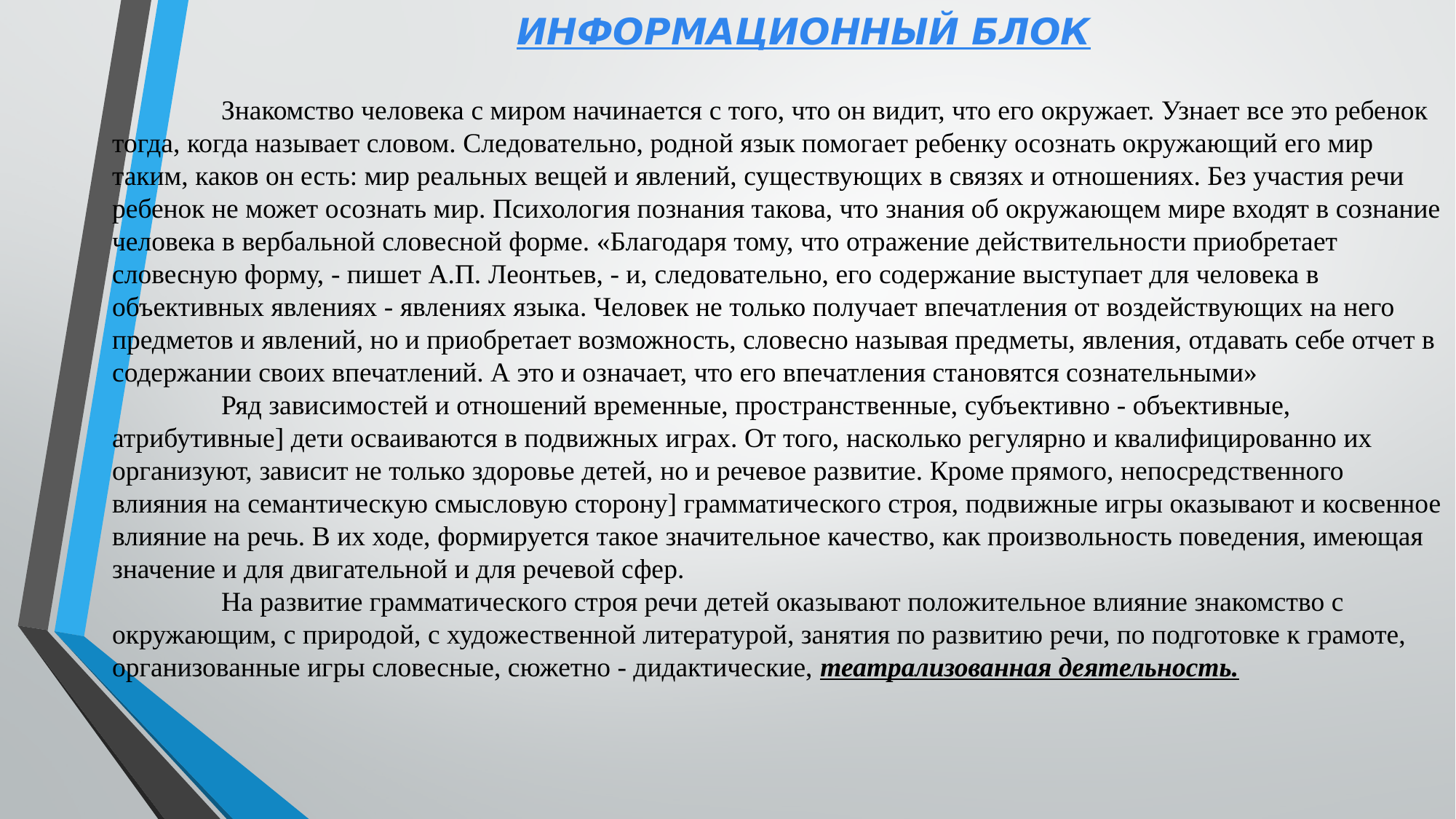

ИНФОРМАЦИОННЫЙ БЛОК

	Знакомство человека с миром начинается с того, что он видит, что его окружает. Узнает все это ребенок тогда, когда называет словом. Следовательно, родной язык помогает ребенку осознать окружающий его мир таким, каков он есть: мир реальных вещей и явлений, существующих в связях и отношениях. Без участия речи ребенок не может осознать мир. Психология познания такова, что знания об окружающем мире входят в сознание человека в вербальной словесной форме. «Благодаря тому, что отражение действительности приобретает словесную форму, - пишет А.П. Леонтьев, - и, следовательно, его содержание выступает для человека в объективных явлениях - явлениях языка. Человек не только получает впечатления от воздействующих на него предметов и явлений, но и приобретает возможность, словесно называя предметы, явления, отдавать себе отчет в содержании своих впечатлений. А это и означает, что его впечатления становятся сознательными»
	Ряд зависимостей и отношений временные, пространственные, субъективно - объективные, атрибутивные] дети осваиваются в подвижных играх. От того, насколько регулярно и квалифицированно их организуют, зависит не только здоровье детей, но и речевое развитие. Кроме прямого, непосредственного влияния на семантическую смысловую сторону] грамматического строя, подвижные игры оказывают и косвенное влияние на речь. В их ходе, формируется такое значительное качество, как произвольность поведения, имеющая значение и для двигательной и для речевой сфер.
     	На развитие грамматического строя речи детей оказывают положительное влияние знакомство с окружающим, с природой, с художественной литературой, занятия по развитию речи, по подготовке к грамоте, организованные игры словесные, сюжетно - дидактические, театрализованная деятельность.